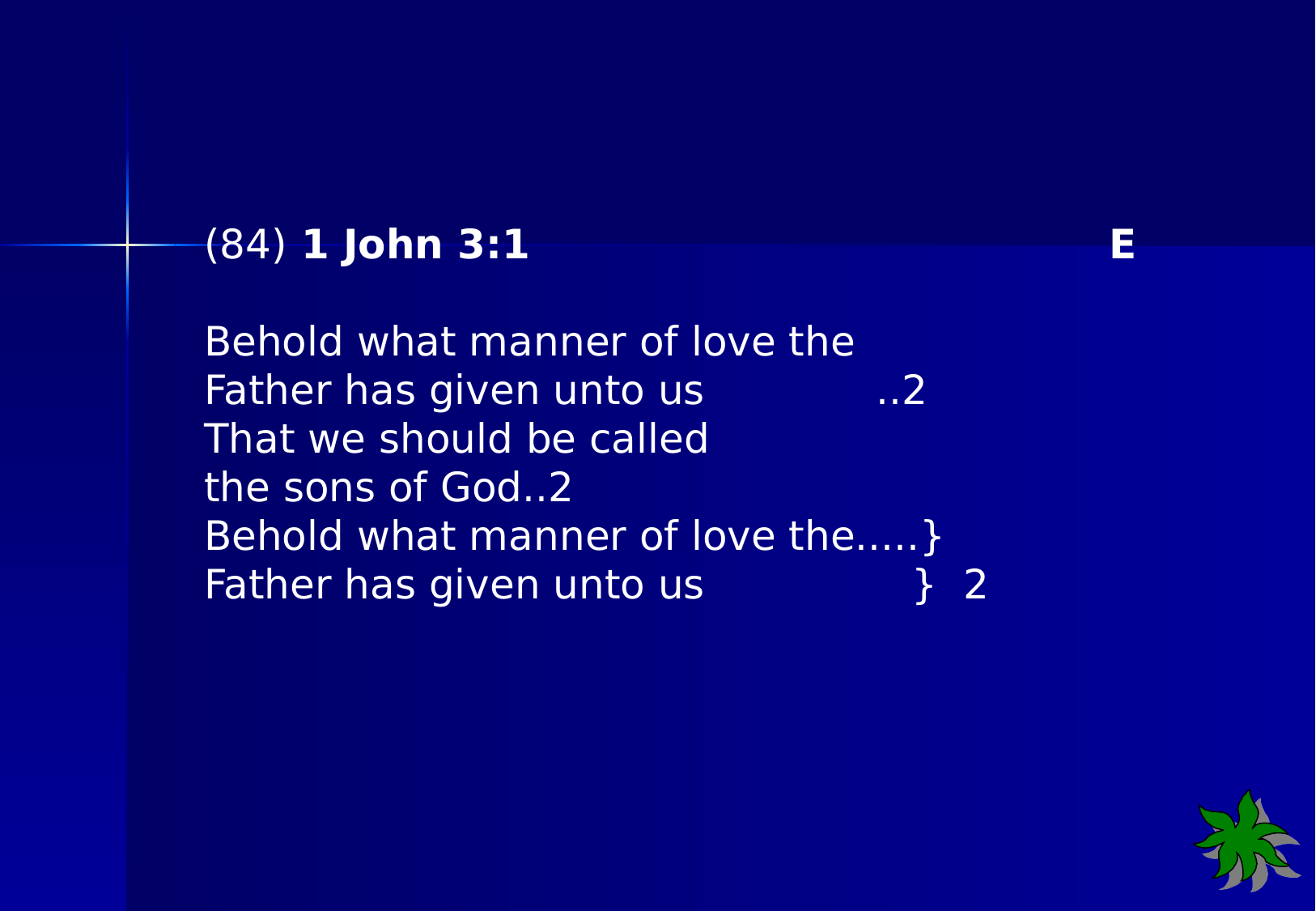

(84) 1 John 3:1                                         E

Behold what manner of love the
Father has given unto us	     ..2
That we should be called
the sons of God..2
Behold what manner of love the.....}
Father has given unto us                }  2